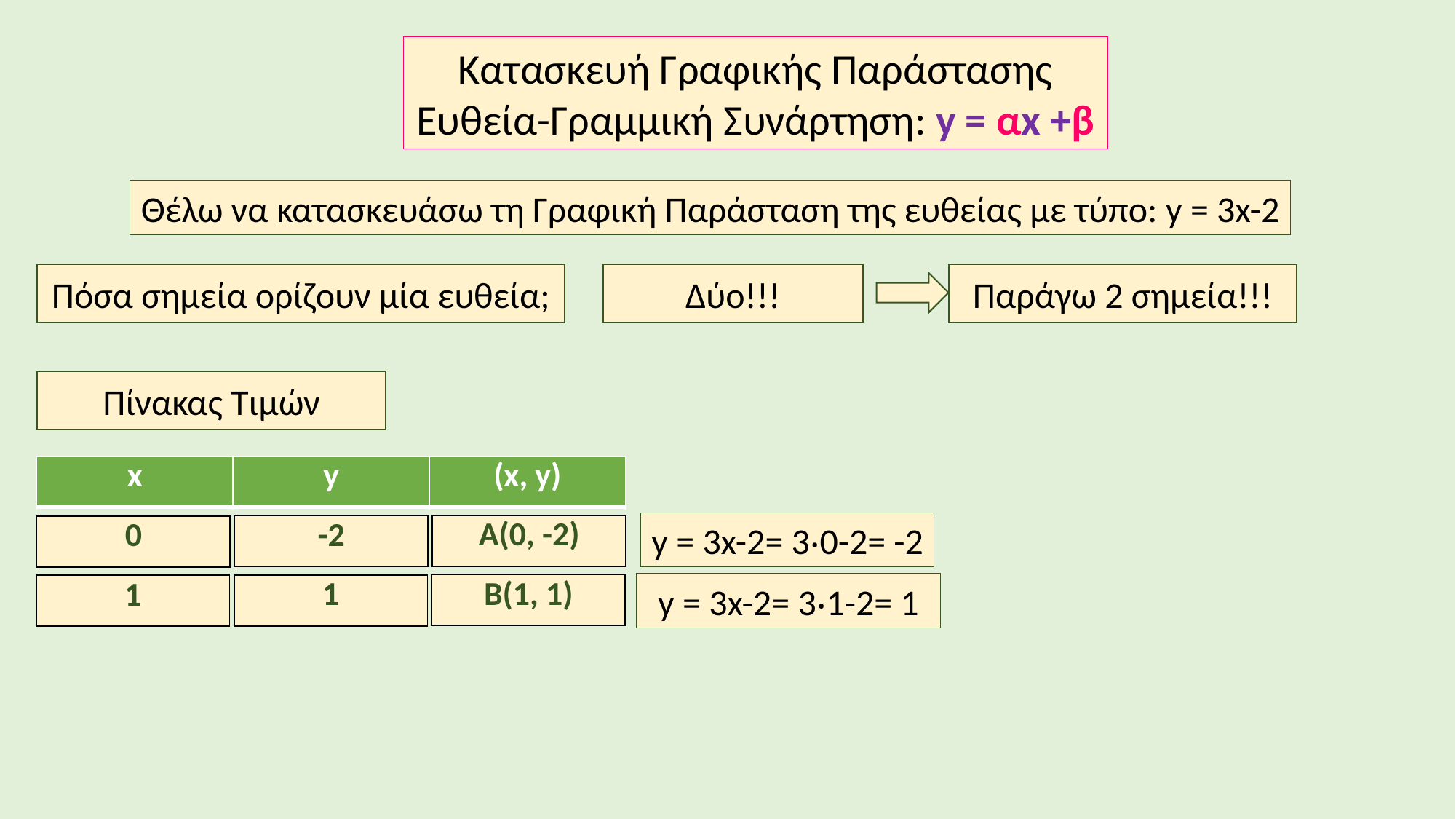

Κατασκευή Γραφικής Παράστασης Ευθεία-Γραμμική Συνάρτηση: y = αx +β
Θέλω να κατασκευάσω τη Γραφική Παράσταση της ευθείας με τύπο: y = 3x-2
Πόσα σημεία ορίζουν μία ευθεία;
Δύο!!!
Παράγω 2 σημεία!!!

Πίνακας Τιμών
| x | y | (x, y) |
| --- | --- | --- |
y = 3x-2= 3‧0-2= -2
| A(0, -2) |
| --- |
| -2 |
| --- |
| 0 |
| --- |
y = 3x-2= 3‧1-2= 1
| B(1, 1) |
| --- |
| 1 |
| --- |
| 1 |
| --- |